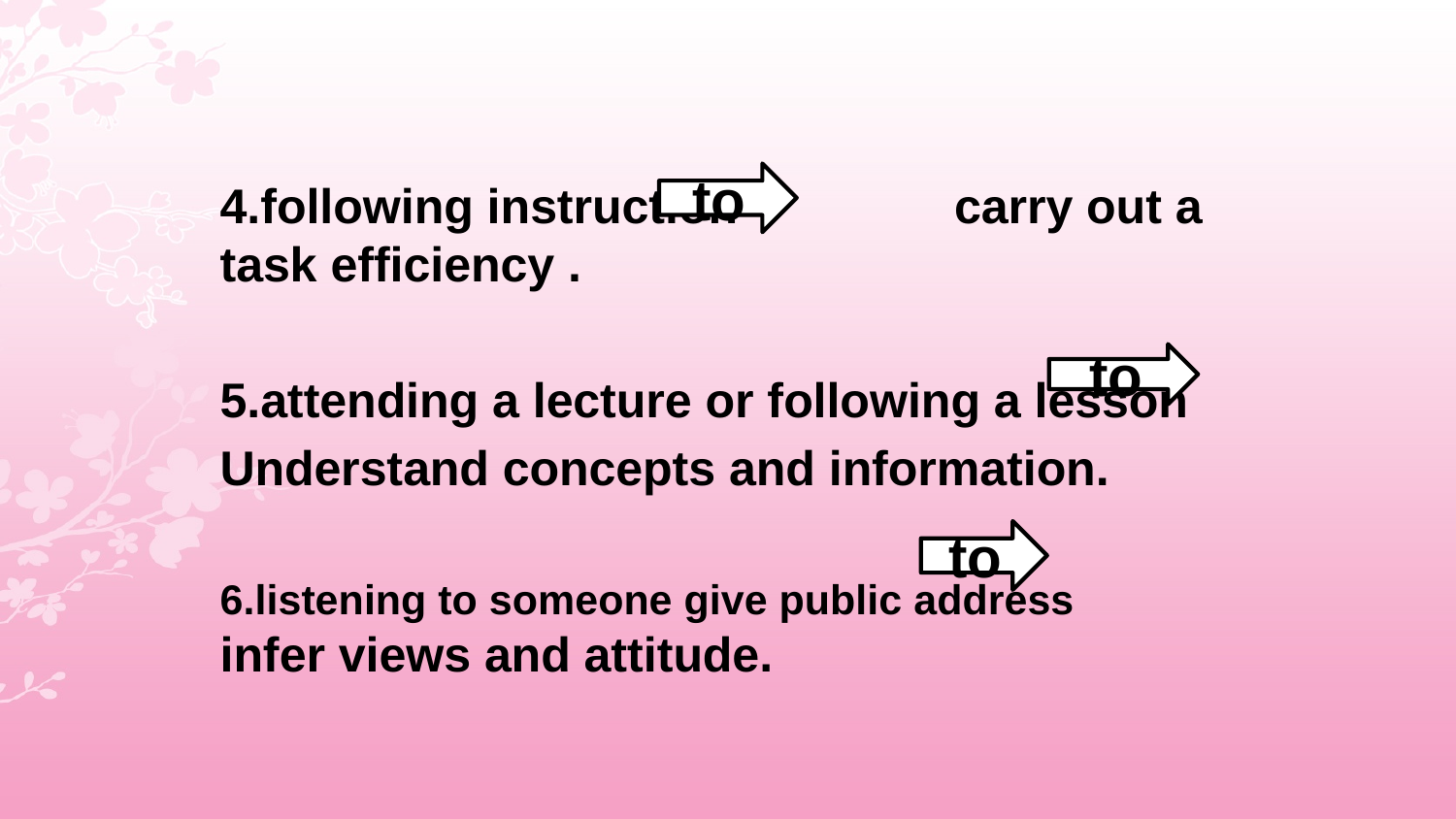

4.following instruction                carry out a task efficiency .

5.attending a lecture or following a lesson
Understand concepts and information.

6.listening to someone give public address                  infer views and attitude.
to
to
to